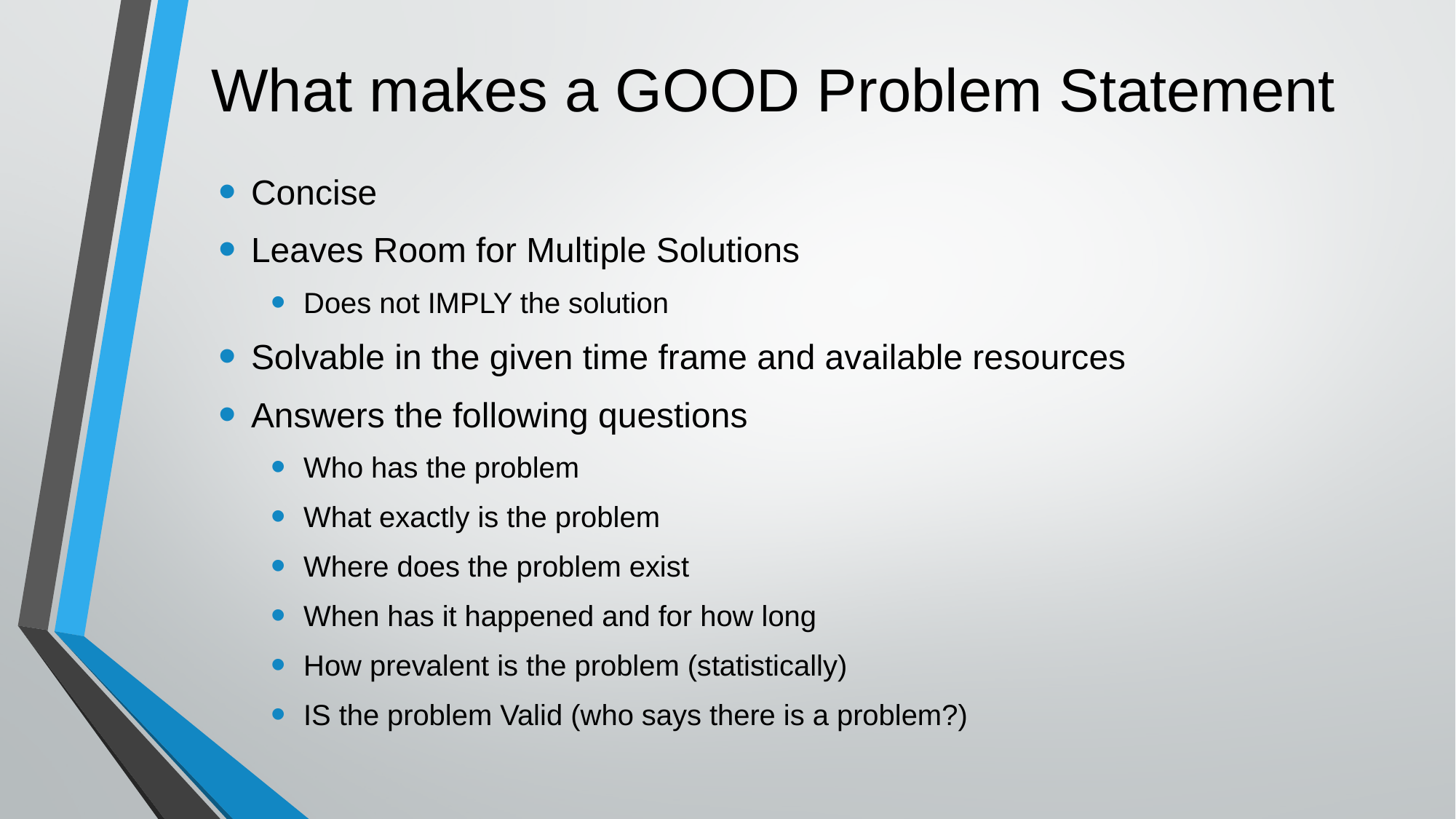

# What makes a GOOD Problem Statement
Concise
Leaves Room for Multiple Solutions
Does not IMPLY the solution
Solvable in the given time frame and available resources
Answers the following questions
Who has the problem
What exactly is the problem
Where does the problem exist
When has it happened and for how long
How prevalent is the problem (statistically)
IS the problem Valid (who says there is a problem?)